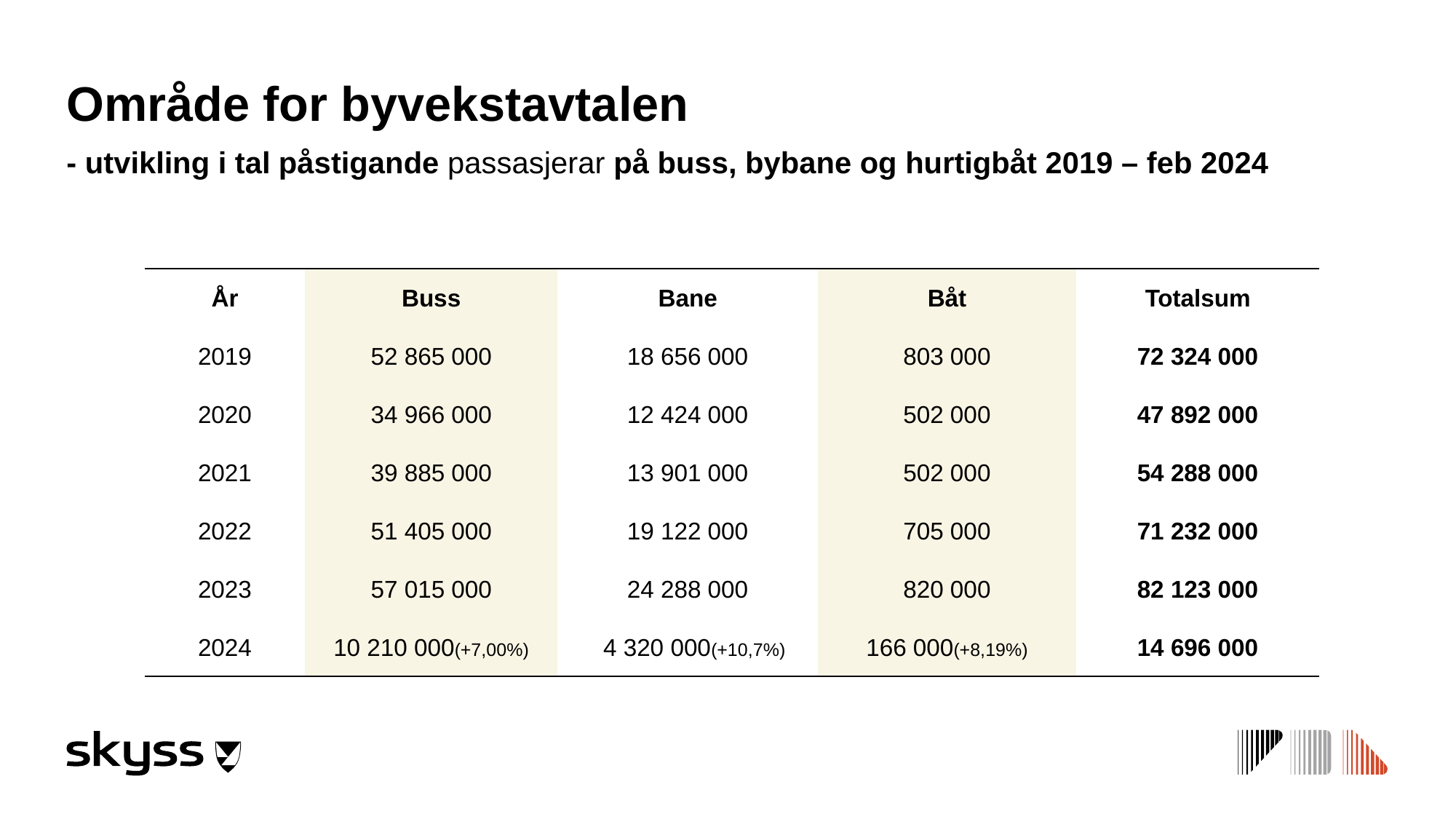

# Område for byvekstavtalen - utvikling i tal påstigande passasjerar på buss, bybane og hurtigbåt 2019 – feb 2024

| År | Buss | Bane | Båt | Totalsum |
| --- | --- | --- | --- | --- |
| 2019 | 52 865 000 | 18 656 000 | 803 000 | 72 324 000 |
| 2020 | 34 966 000 | 12 424 000 | 502 000 | 47 892 000 |
| 2021 | 39 885 000 | 13 901 000 | 502 000 | 54 288 000 |
| 2022 | 51 405 000 | 19 122 000 | 705 000 | 71 232 000 |
| 2023 | 57 015 000 | 24 288 000 | 820 000 | 82 123 000 |
| 2024 | 10 210 000(+7,00%) | 4 320 000(+10,7%) | 166 000(+8,19%) | 14 696 000 |